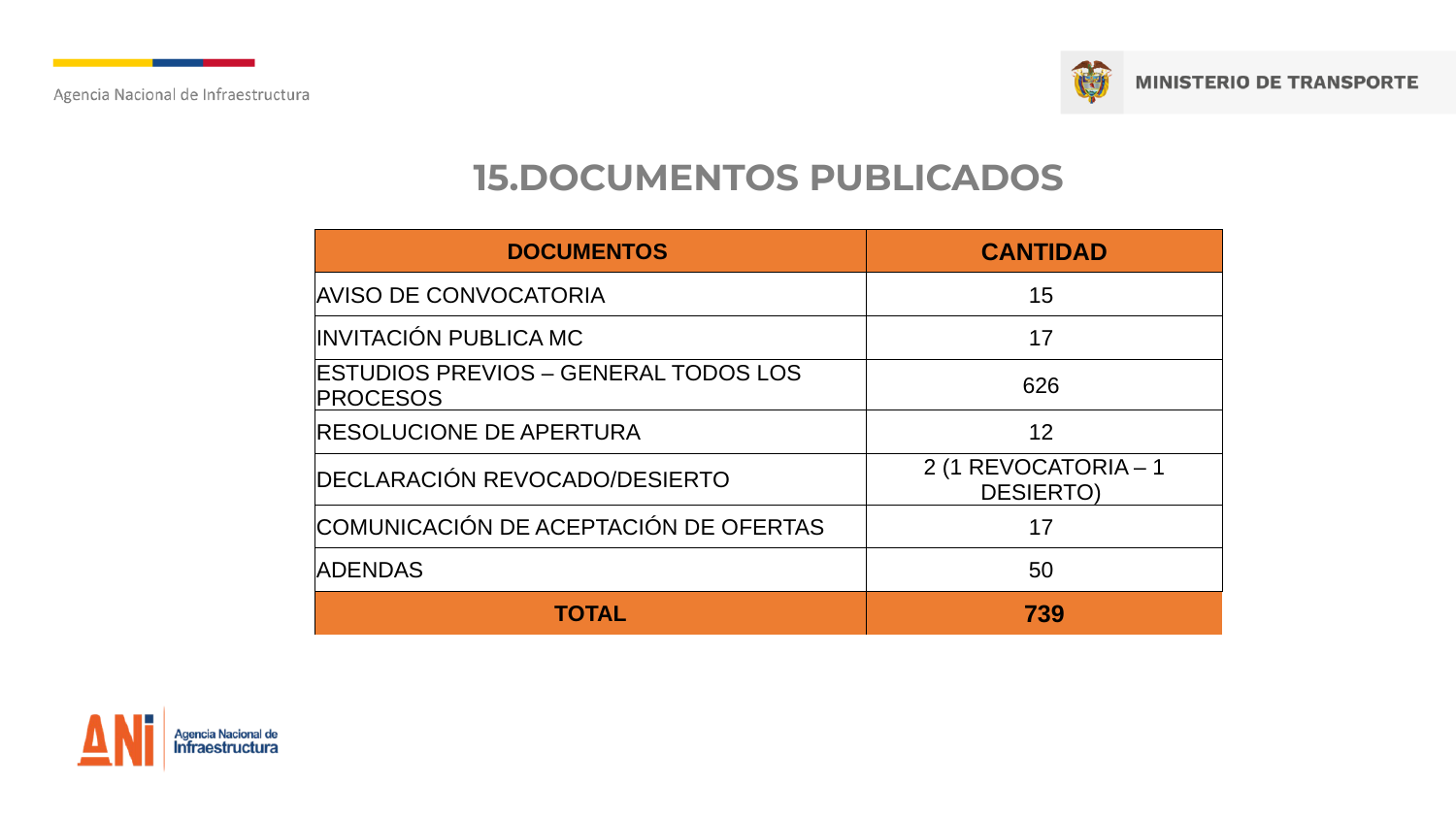

# 15.DOCUMENTOS PUBLICADOS
| DOCUMENTOS | CANTIDAD |
| --- | --- |
| AVISO DE CONVOCATORIA | 15 |
| INVITACIÓN PUBLICA MC | 17 |
| ESTUDIOS PREVIOS – GENERAL TODOS LOS PROCESOS | 626 |
| RESOLUCIONE DE APERTURA | 12 |
| DECLARACIÓN REVOCADO/DESIERTO | 2 (1 REVOCATORIA – 1 DESIERTO) |
| COMUNICACIÓN DE ACEPTACIÓN DE OFERTAS | 17 |
| ADENDAS | 50 |
| TOTAL | 739 |